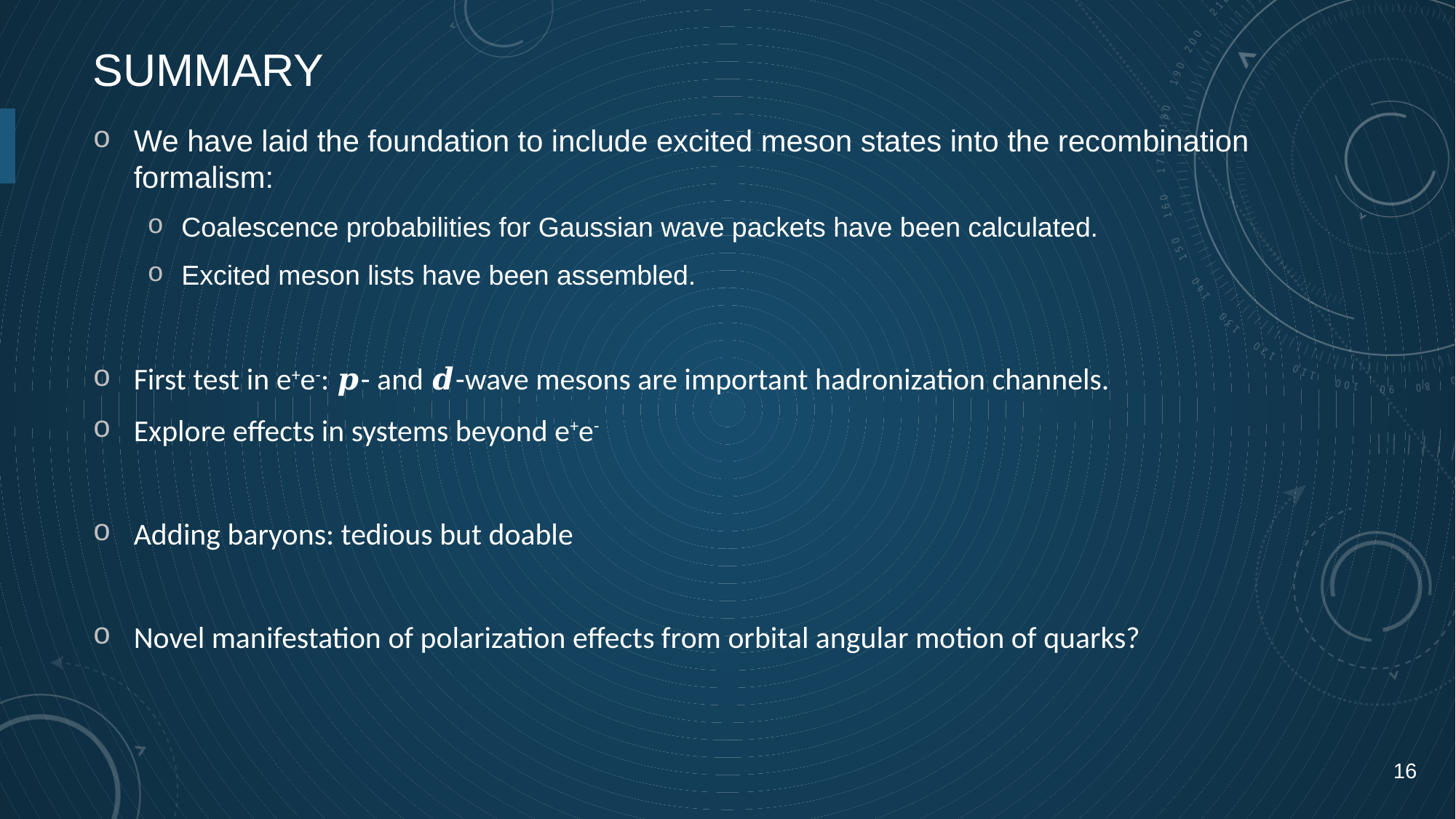

# summary
We have laid the foundation to include excited meson states into the recombination formalism:
Coalescence probabilities for Gaussian wave packets have been calculated.
Excited meson lists have been assembled.

First test in e+e-: 𝒑- and 𝒅-wave mesons are important hadronization channels.
Explore effects in systems beyond e+e-

Adding baryons: tedious but doable

Novel manifestation of polarization effects from orbital angular motion of quarks?